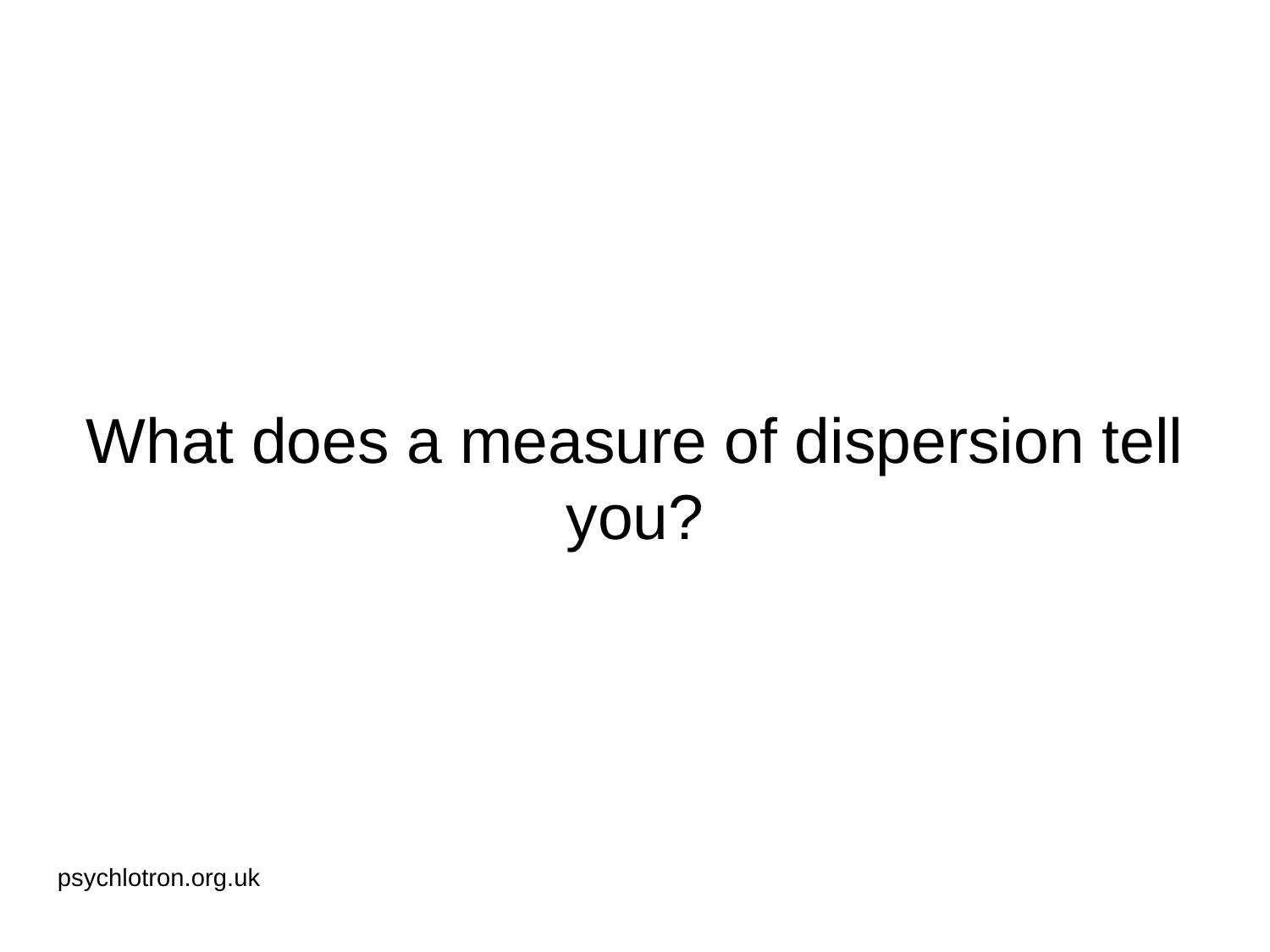

# What does a measure of dispersion tell you?